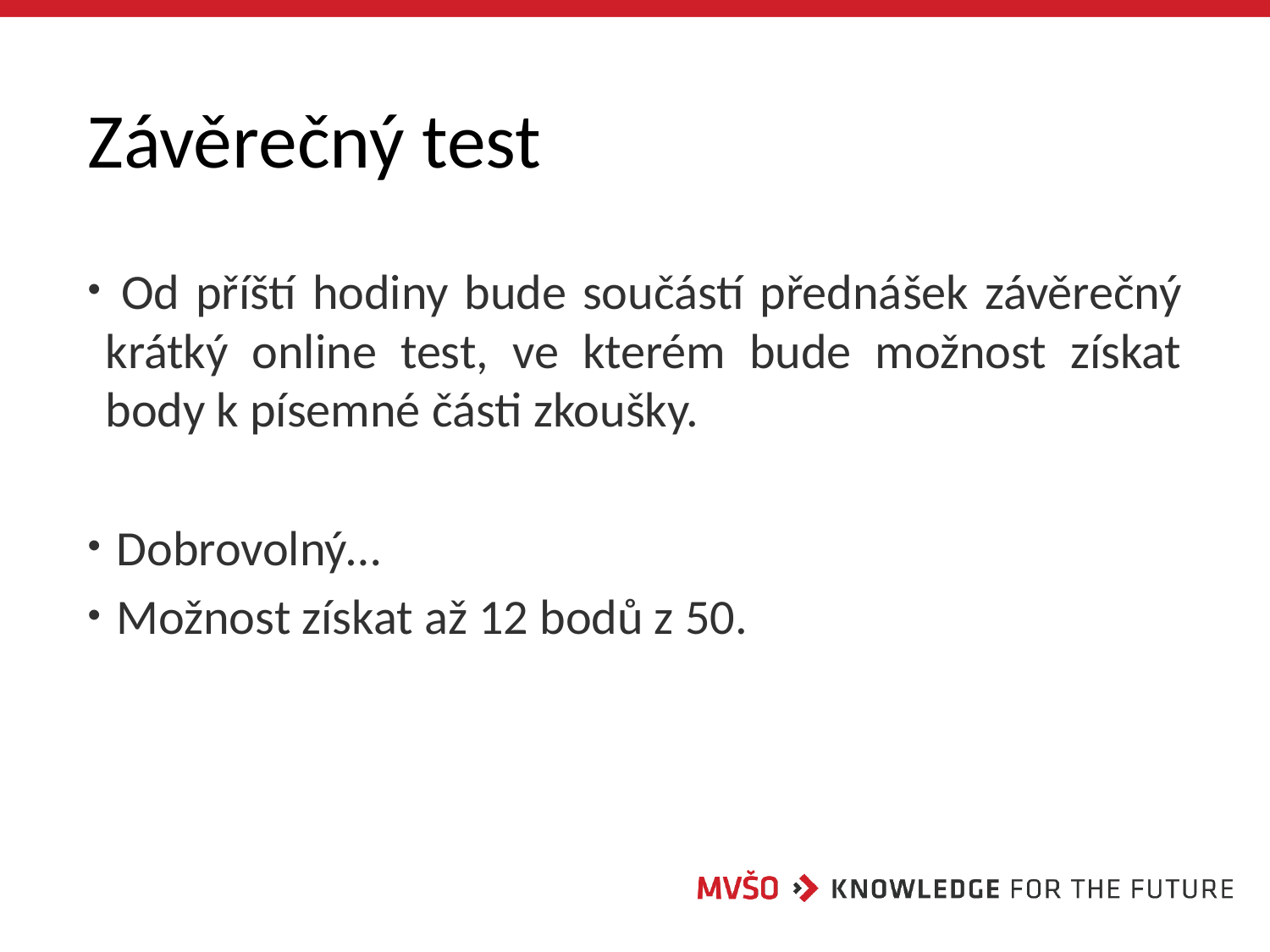

# Závěrečný test
 Od příští hodiny bude součástí přednášek závěrečný krátký online test, ve kterém bude možnost získat body k písemné části zkoušky.

 Dobrovolný…
 Možnost získat až 12 bodů z 50.